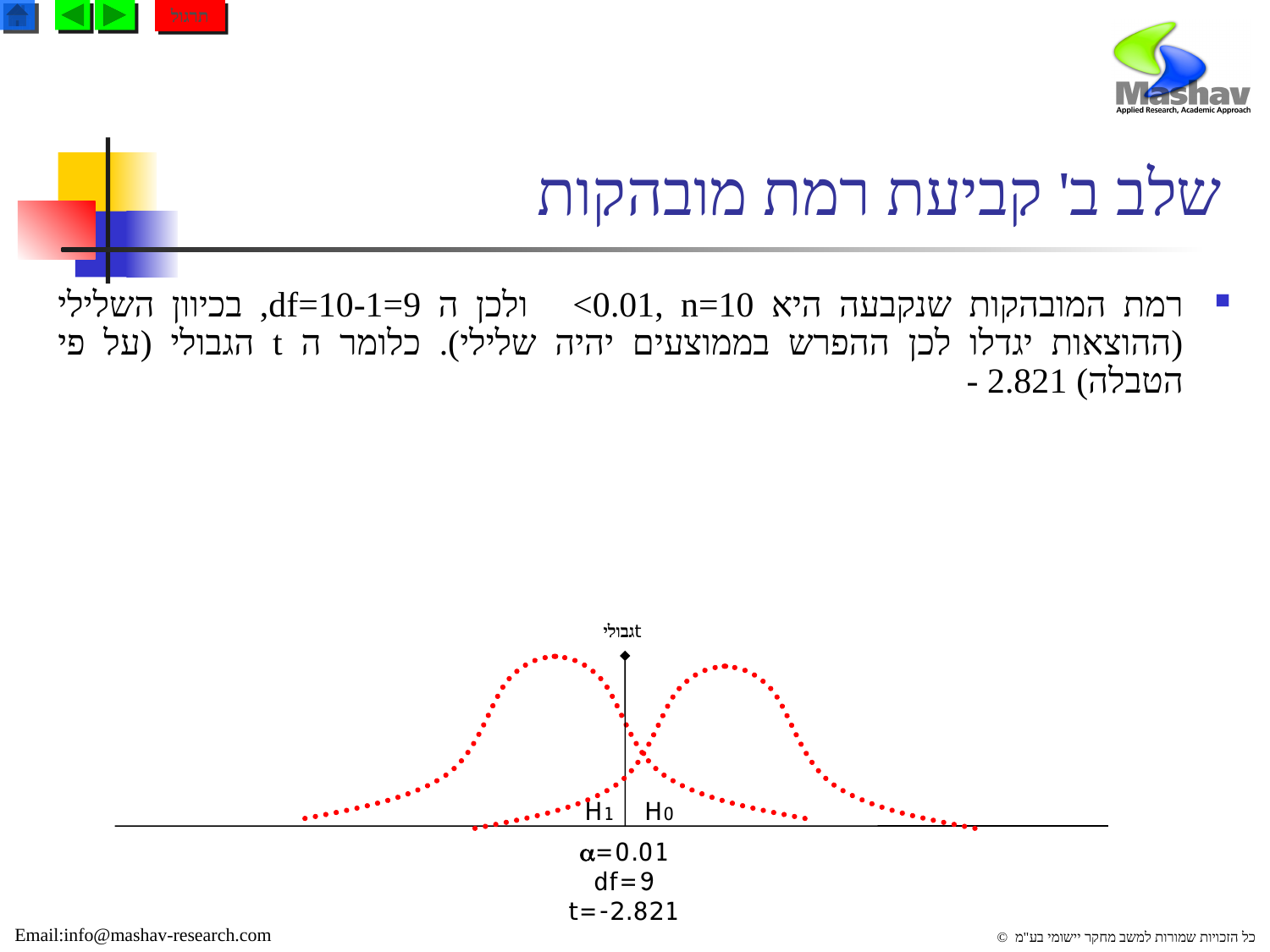

תרגול
# שלב ב' קביעת רמת מובהקות α
רמת המובהקות שנקבעה היא α<0.01, n=10 ולכן ה df=10-1=9, בכיוון השלילי (ההוצאות יגדלו לכן ההפרש בממוצעים יהיה שלילי). כלומר ה t הגבולי (על פי הטבלה) 2.821 -

 tגבולי

H1
H0

α=0.01
df=9
t=-2.821